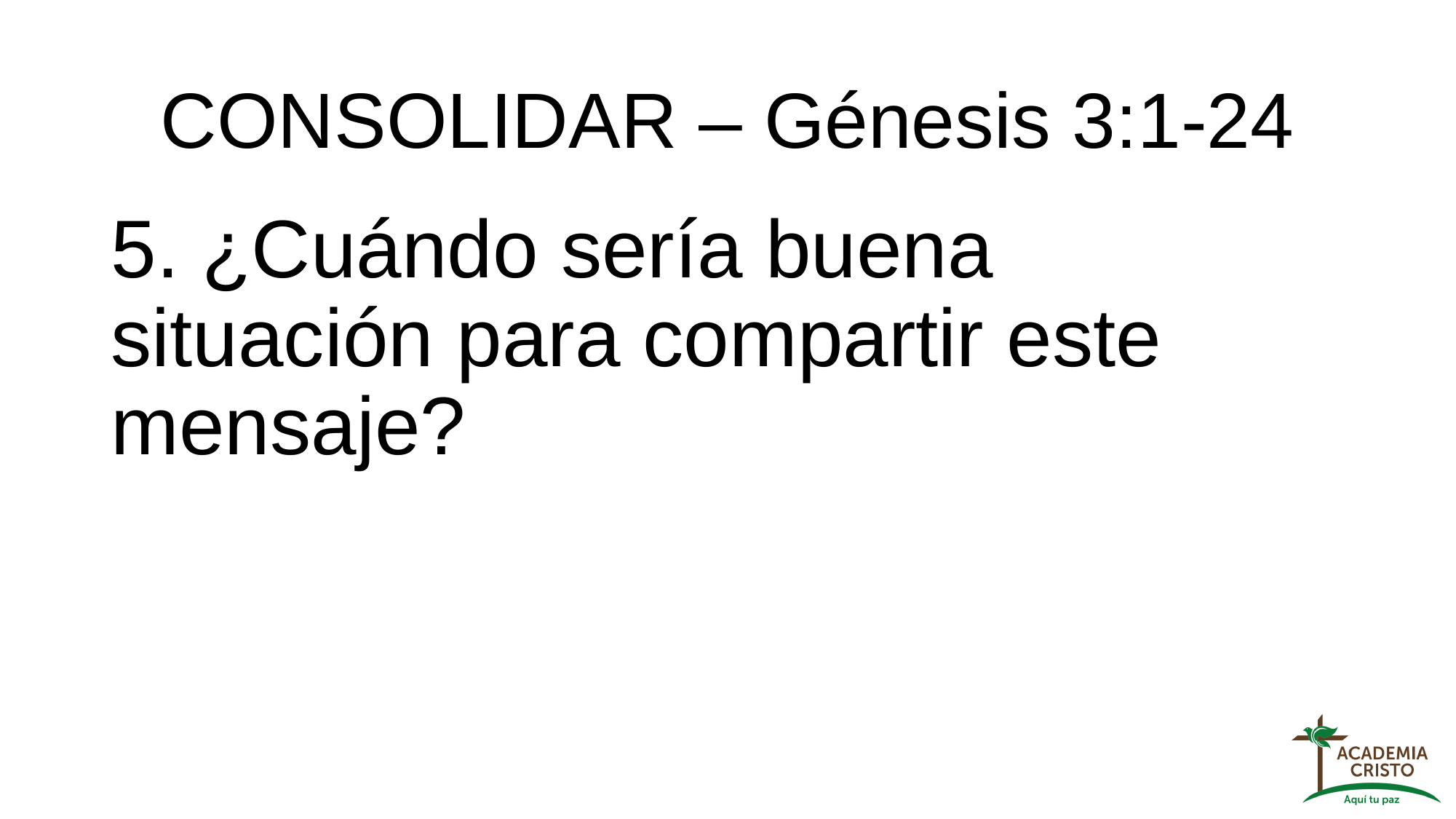

# CONSOLIDAR – Génesis 3:1-24
5. ¿Cuándo sería buena situación para compartir este mensaje?